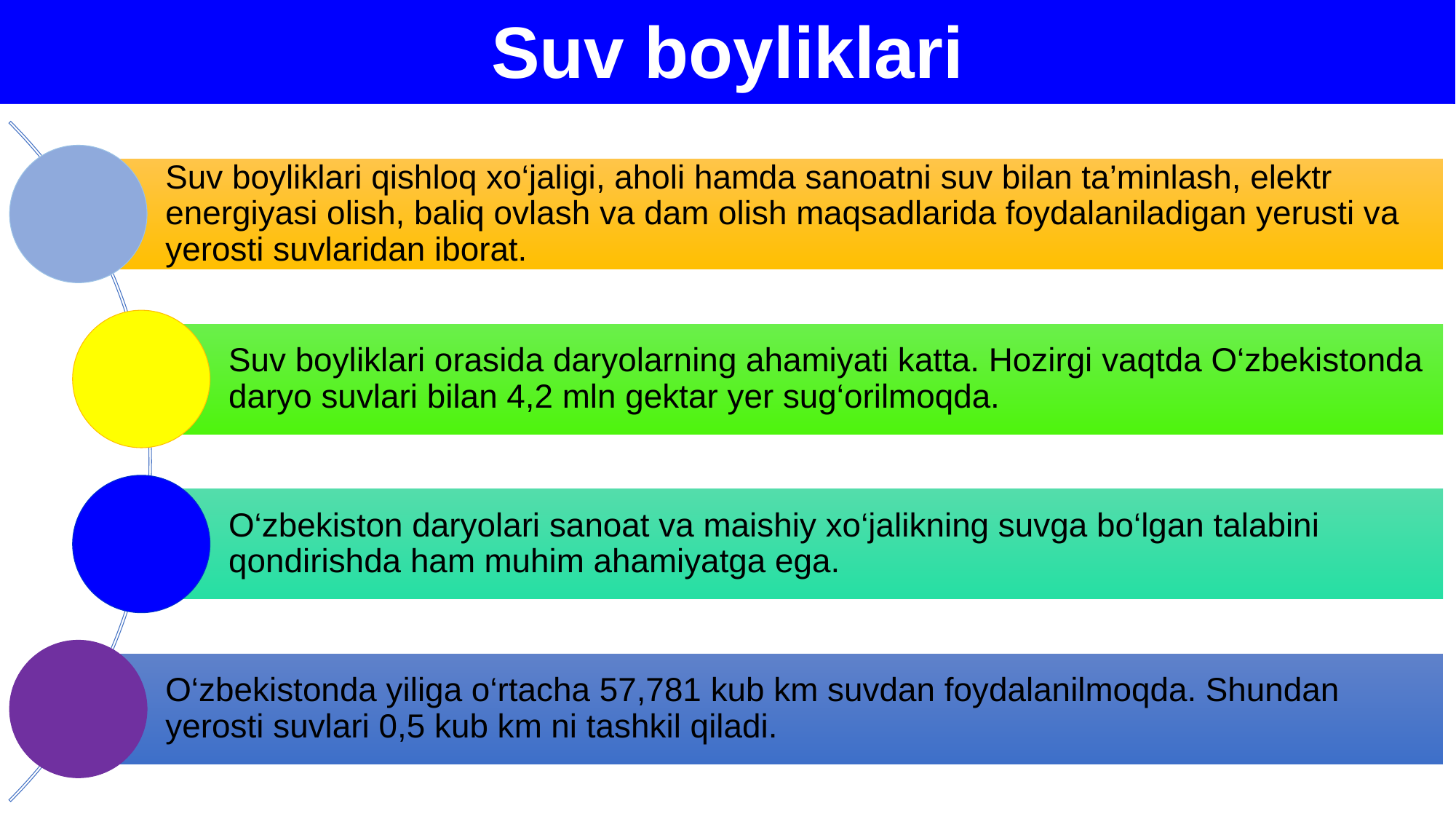

Suv boyliklari
Suv boyliklari qishloq xo‘jaligi, aholi hamda sanoatni suv bilan ta’minlash, elektr energiyasi olish, baliq ovlash va dam olish maqsadlarida foydalaniladigan yerusti va yerosti suvlaridan iborat.
Suv boyliklari orasida daryolarning ahamiyati katta. Hozirgi vaqtda O‘zbekistonda daryo suvlari bilan 4,2 mln gektar yer sug‘orilmoqda.
O‘zbekiston daryolari sanoat va maishiy xo‘jalikning suvga bo‘lgan talabini qondirishda ham muhim ahamiyatga ega.
O‘zbekistonda yiliga o‘rtacha 57,781 kub km suvdan foydalanilmoqda. Shundan yerosti suvlari 0,5 kub km ni tashkil qiladi.